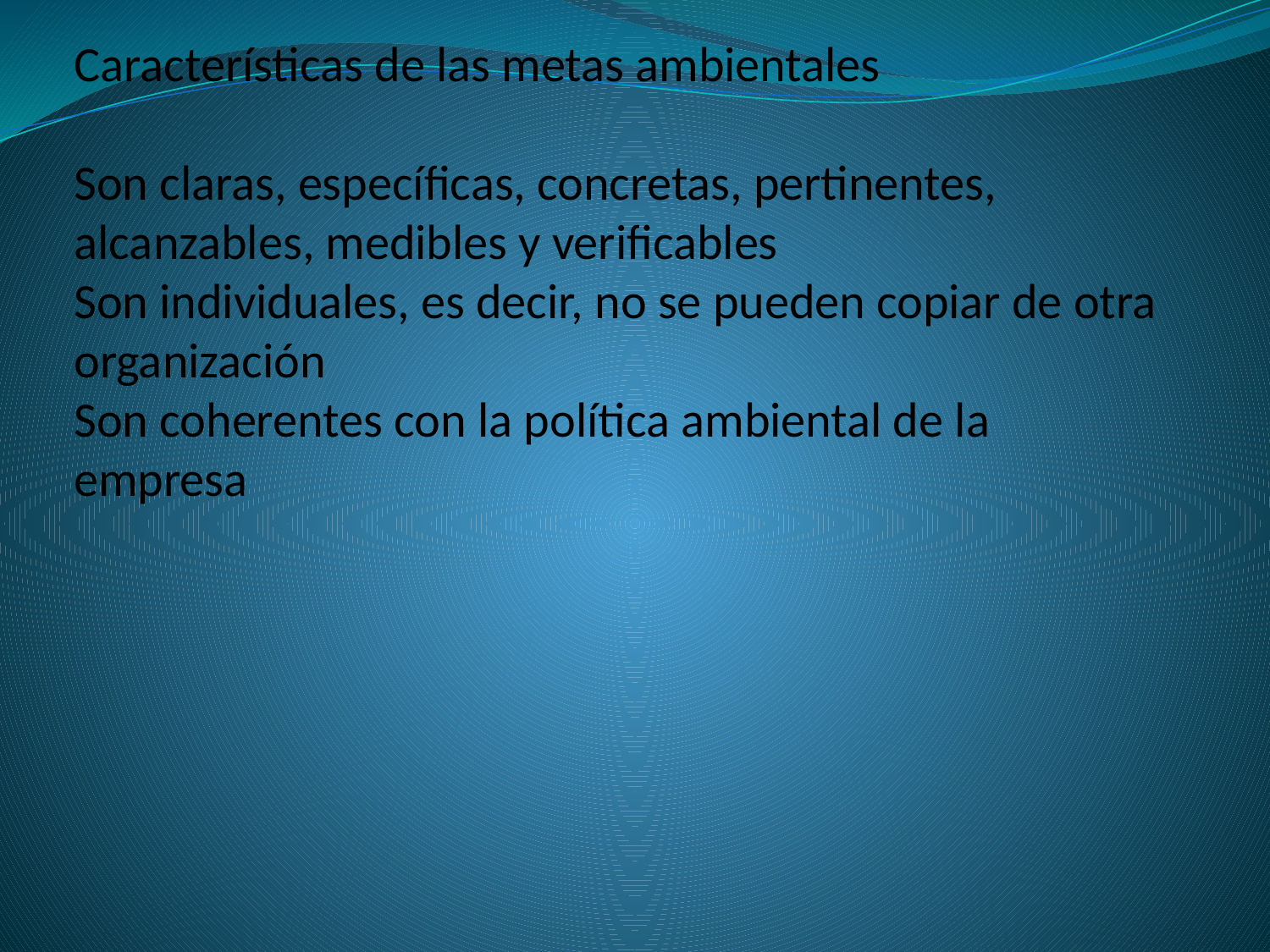

# Características de las metas ambientales Son claras, específicas, concretas, pertinentes, alcanzables, medibles y verificables  Son individuales, es decir, no se pueden copiar de otra organización  Son coherentes con la política ambiental de la empresa